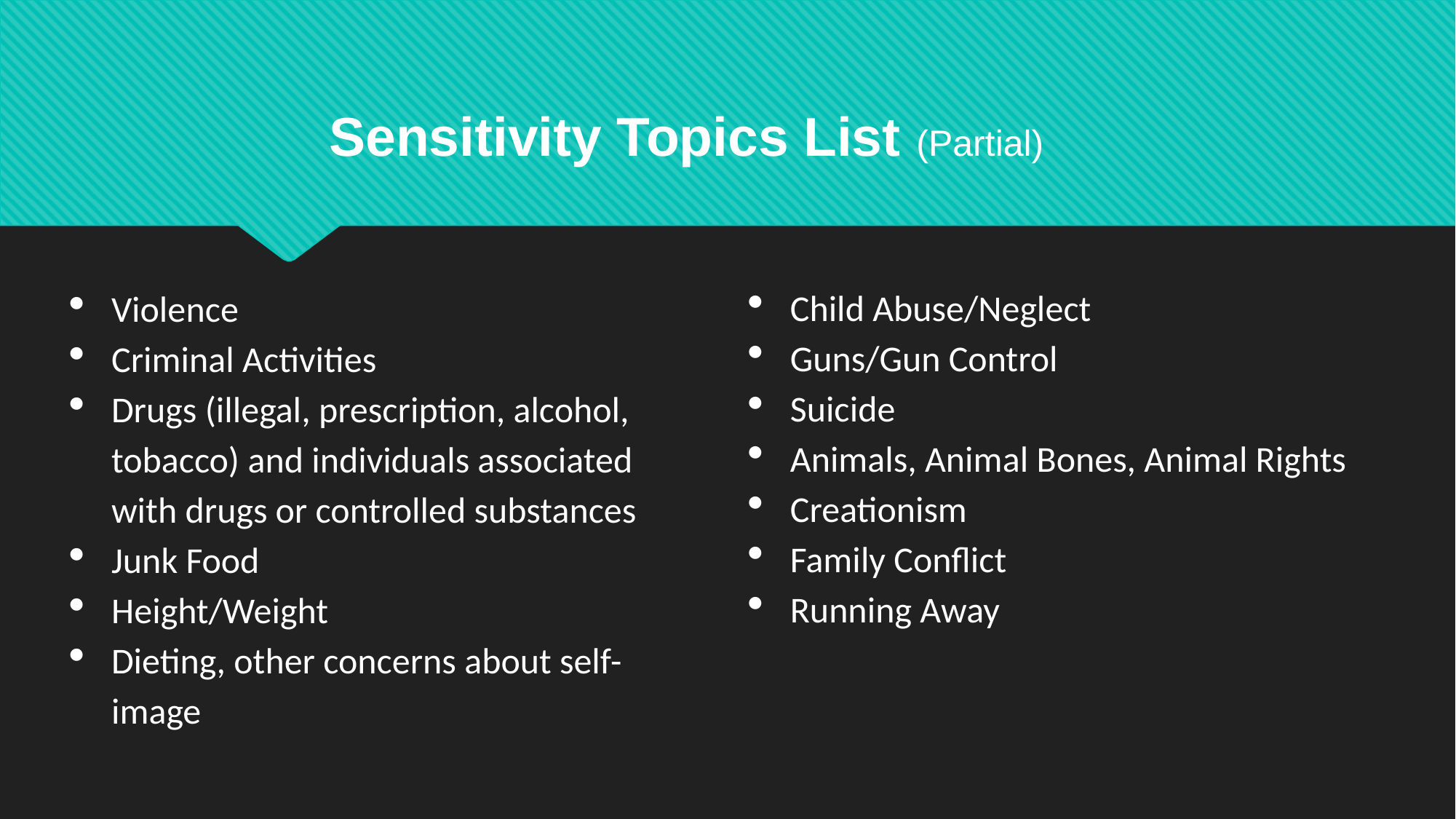

Sensitivity Topics List (Partial)
Child Abuse/Neglect
Guns/Gun Control
Suicide
Animals, Animal Bones, Animal Rights
Creationism
Family Conflict
Running Away

Violence
Criminal Activities
Drugs (illegal, prescription, alcohol, tobacco) and individuals associated with drugs or controlled substances
Junk Food
Height/Weight
Dieting, other concerns about self-image